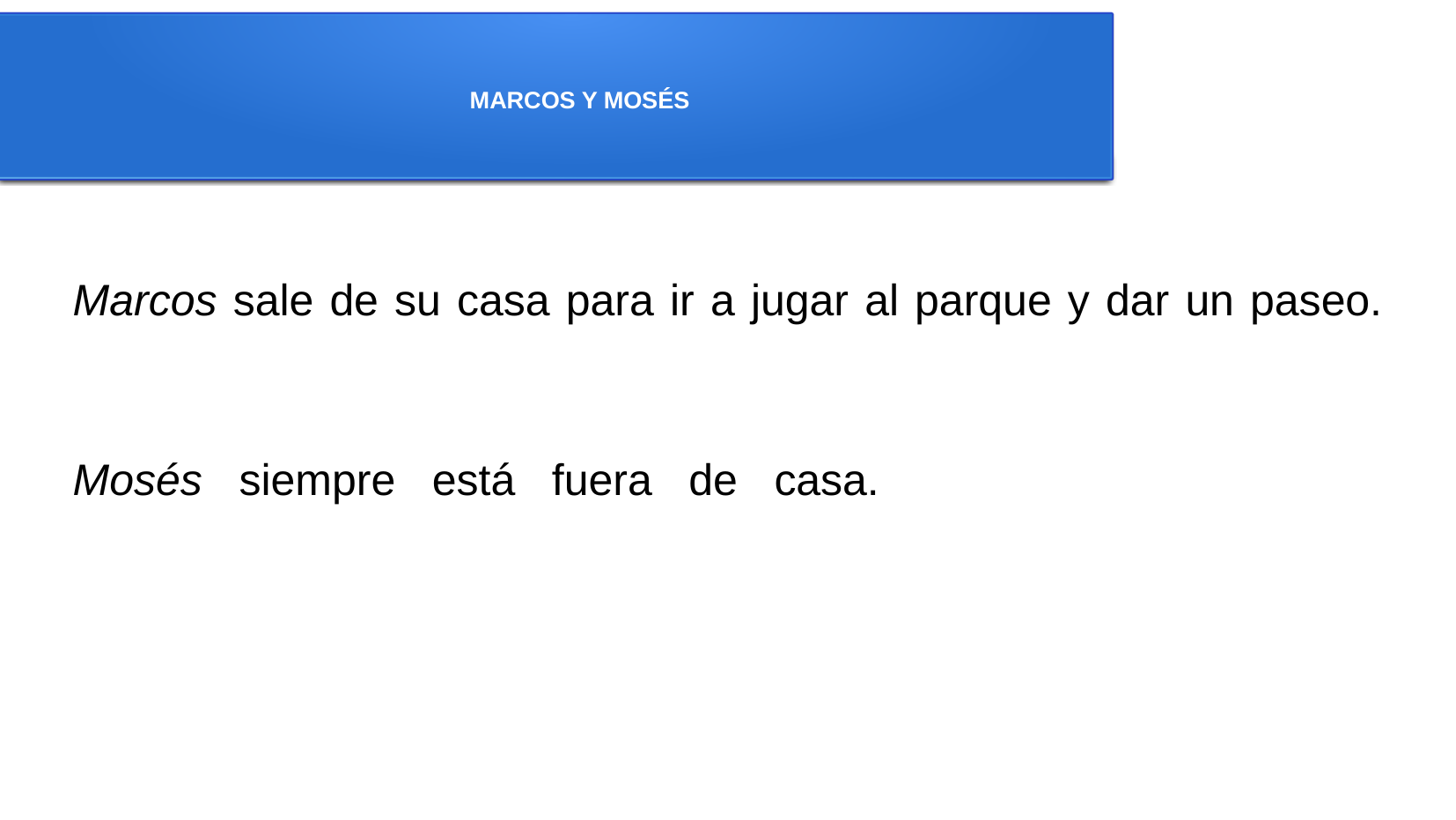

MARCOS Y MOSÉS

Marcos sale de su casa para ir a jugar al parque y dar un paseo.
Mosés siempre está fuera de casa.